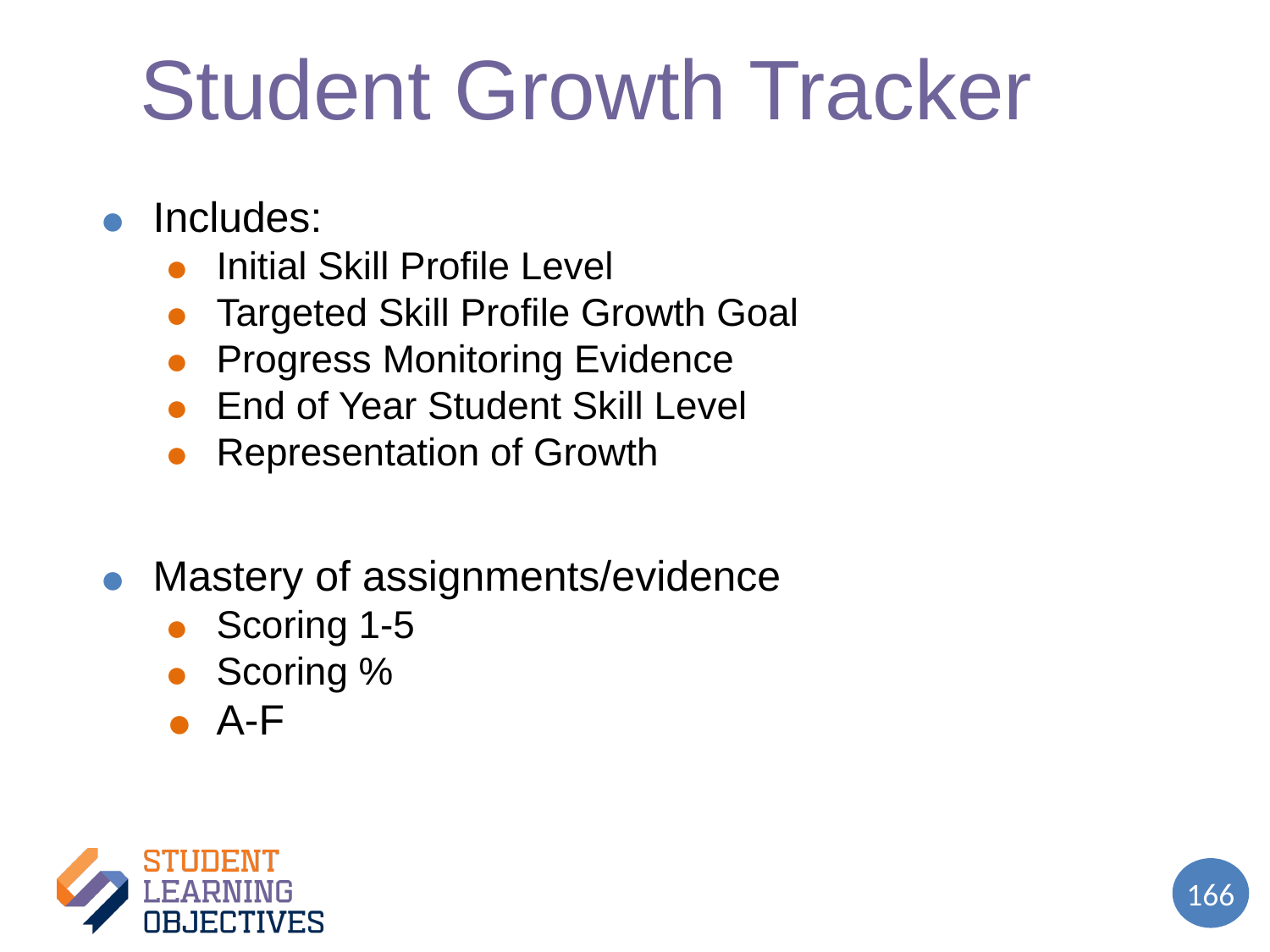

# Student Growth Tracker – 3
Includes:
Initial Skill Profile Level
Targeted Skill Profile Growth Goal
Progress Monitoring Evidence
End of Year Student Skill Level
Representation of Growth

Mastery of assignments/evidence
Scoring 1-5
Scoring %
A-F

166